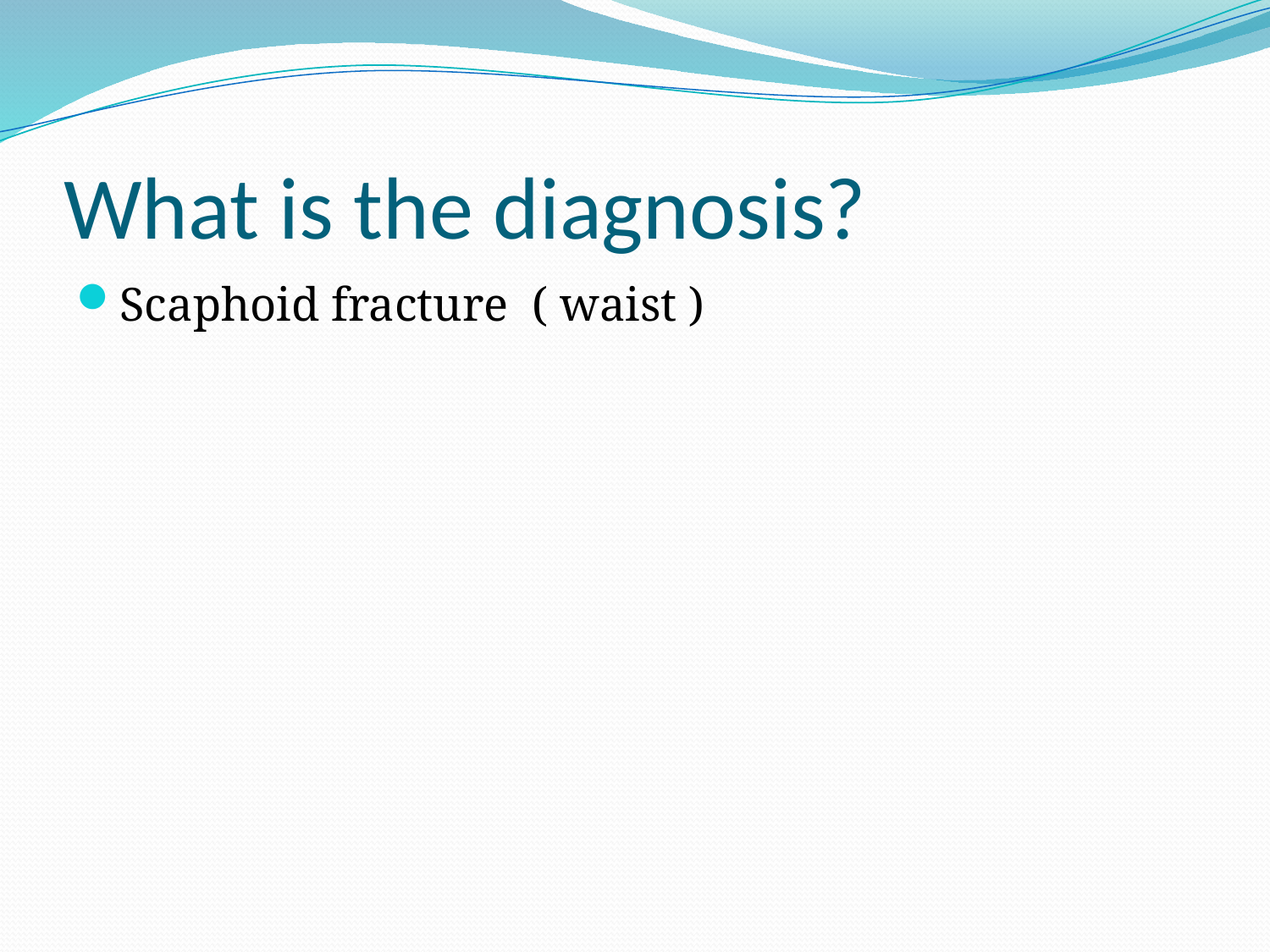

# What is the diagnosis?
Scaphoid fracture  ( waist )